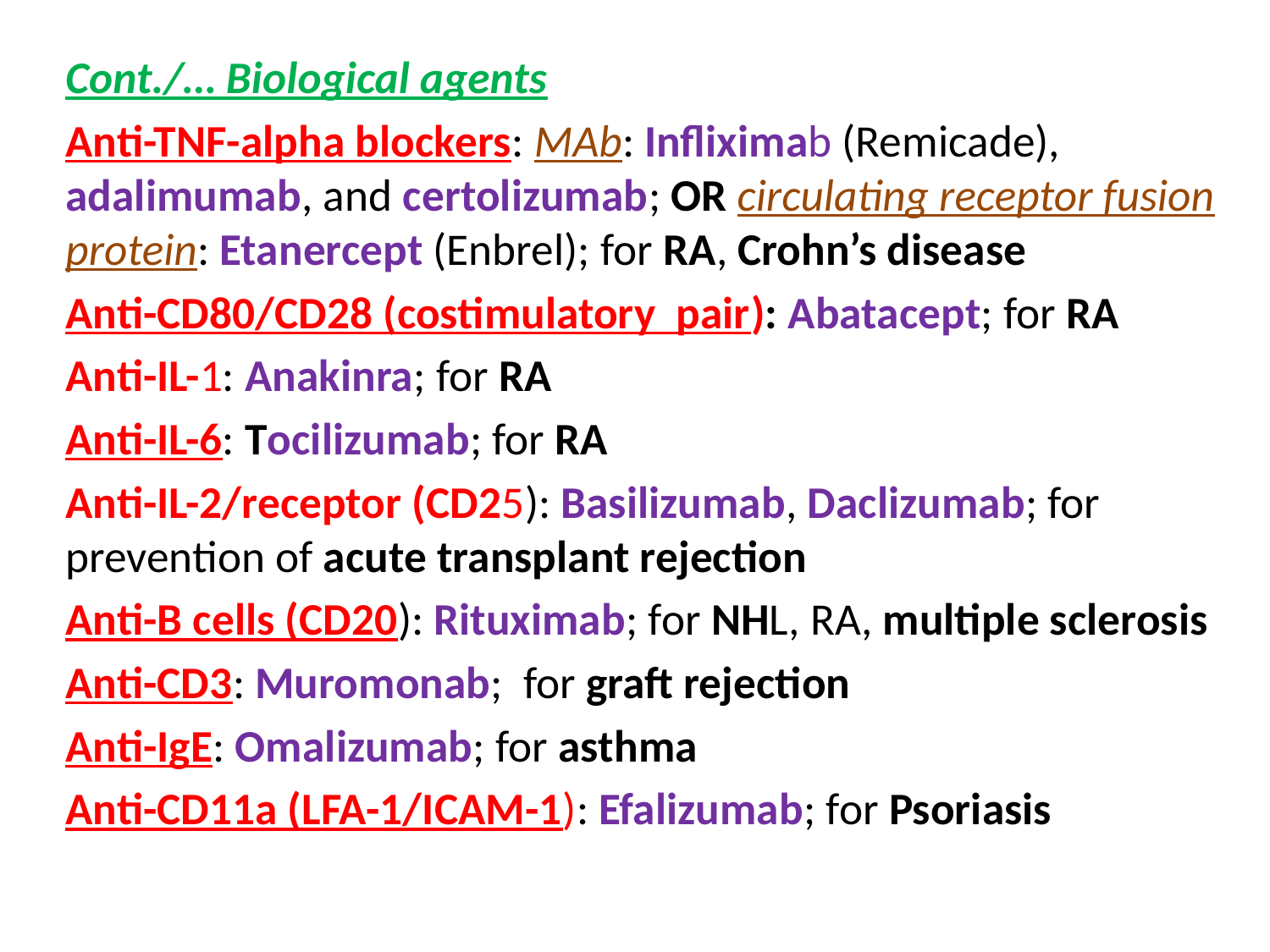

Cont./… Biological agents
Anti-TNF-alpha blockers: MAb: Infliximab (Remicade), adalimumab, and certolizumab; OR circulating receptor fusion protein: Etanercept (Enbrel); for RA, Crohn’s disease
Anti-CD80/CD28 (costimulatory  pair): Abatacept; for RA
Anti-IL-1: Anakinra; for RA
Anti-IL-6: Tocilizumab; for RA
Anti-IL-2/receptor (CD25): Basilizumab, Daclizumab; for prevention of acute transplant rejection
Anti-B cells (CD20): Rituximab; for NHL, RA, multiple sclerosis
Anti-CD3: Muromonab;  for graft rejection
Anti-IgE: Omalizumab; for asthma
Anti-CD11a (LFA-1/ICAM-1): Efalizumab; for Psoriasis